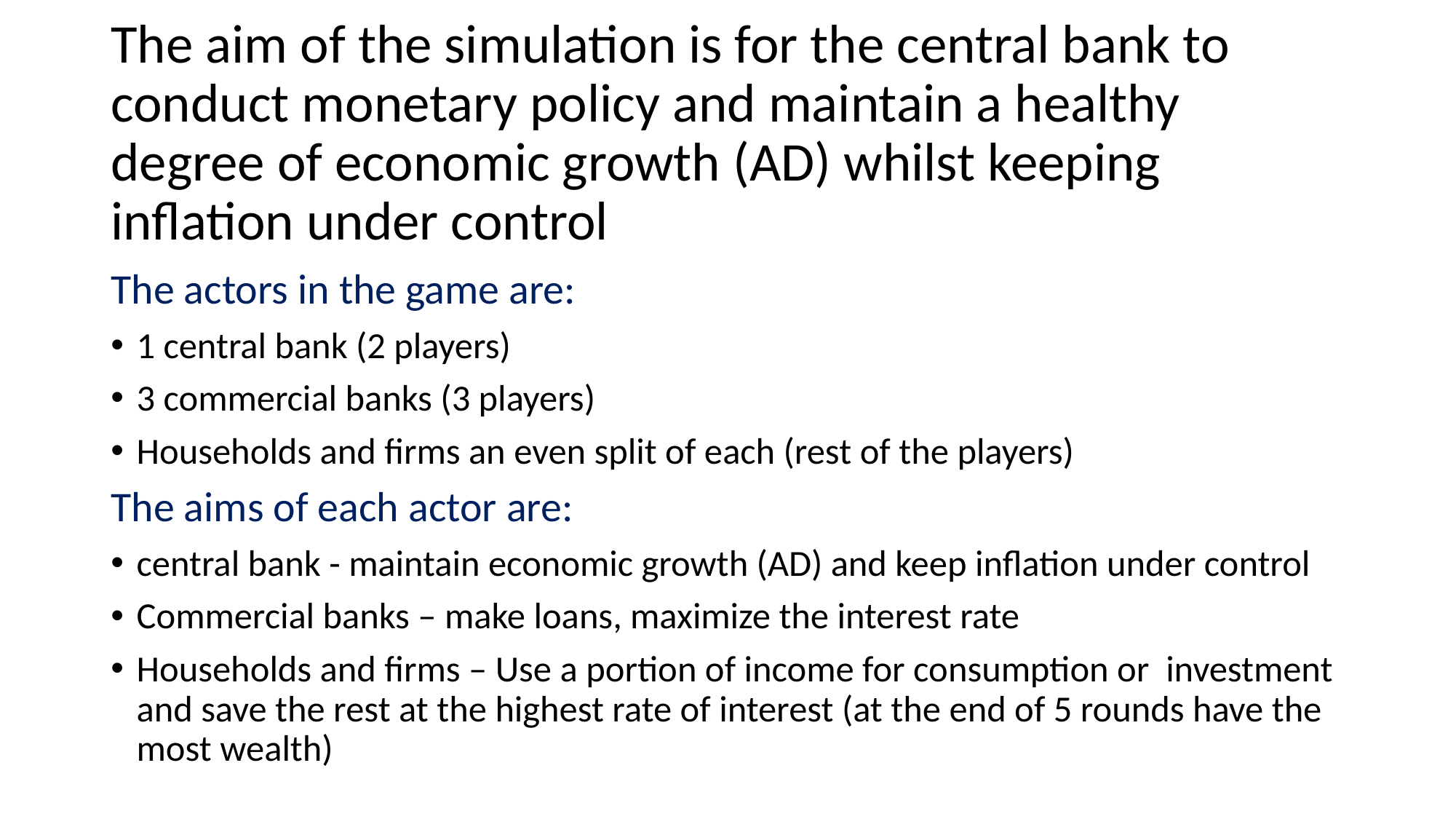

# The aim of the simulation is for the central bank to conduct monetary policy and maintain a healthy degree of economic growth (AD) whilst keeping inflation under control
The actors in the game are:
1 central bank (2 players)
3 commercial banks (3 players)
Households and firms an even split of each (rest of the players)
The aims of each actor are:
central bank - maintain economic growth (AD) and keep inflation under control
Commercial banks – make loans, maximize the interest rate
Households and firms – Use a portion of income for consumption or  investment and save the rest at the highest rate of interest (at the end of 5 rounds have the most wealth)